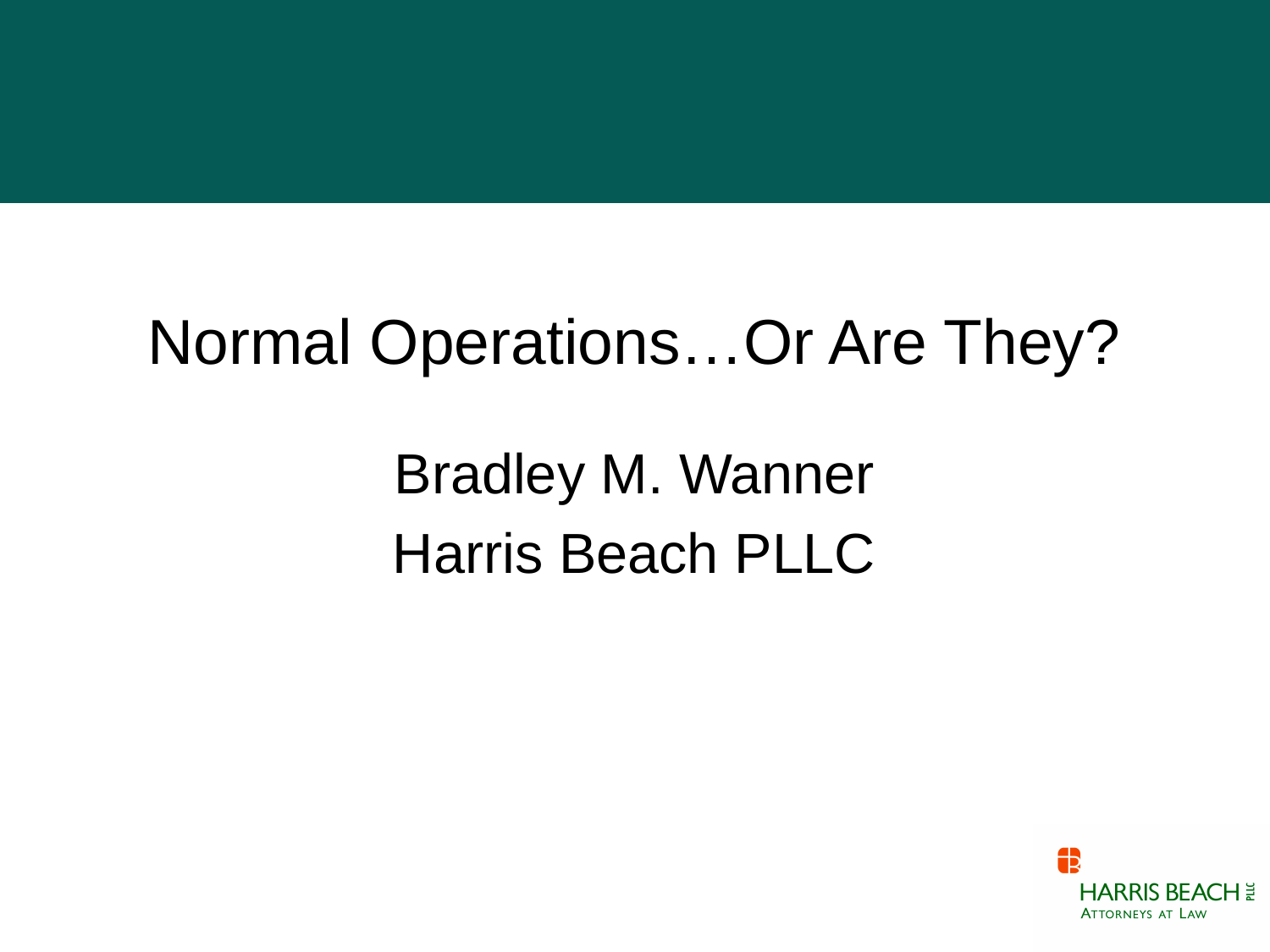

#

Normal Operations…Or Are They?

Bradley M. Wanner
Harris Beach PLLC